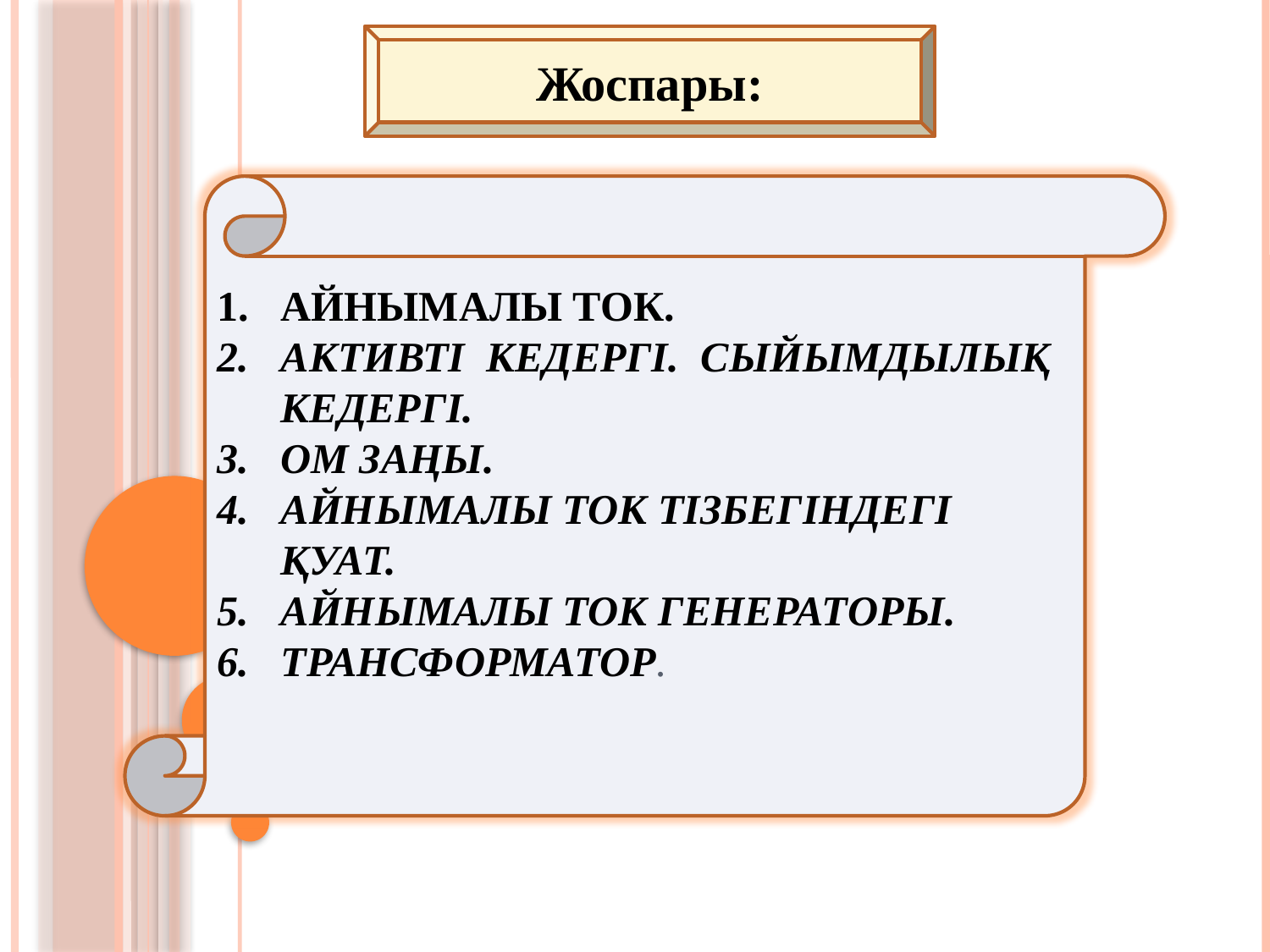

Жоспары:
Айнымалы ток.
активті кедергі. сыйымдылық  кедергі.
Ом заңы.
Айнымалы ток тізбегіндегі қуат.
Айнымалы ток генераторы.
Трансформатор.